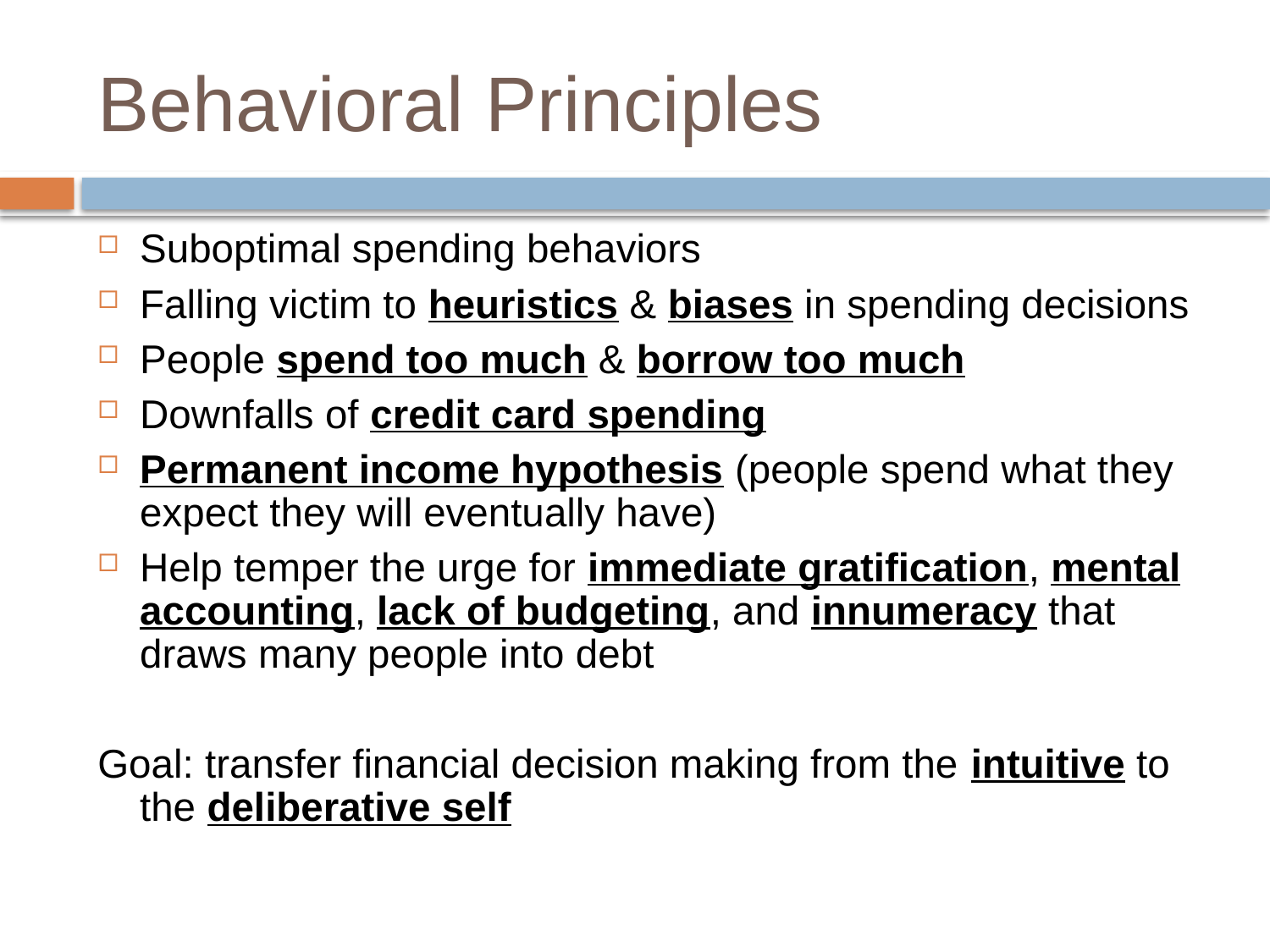

Behavioral Principles
Suboptimal spending behaviors
Falling victim to heuristics & biases in spending decisions
People spend too much & borrow too much
Downfalls of credit card spending
Permanent income hypothesis (people spend what they expect they will eventually have)
Help temper the urge for immediate gratification, mental accounting, lack of budgeting, and innumeracy that draws many people into debt

Goal: transfer financial decision making from the intuitive to the deliberative self